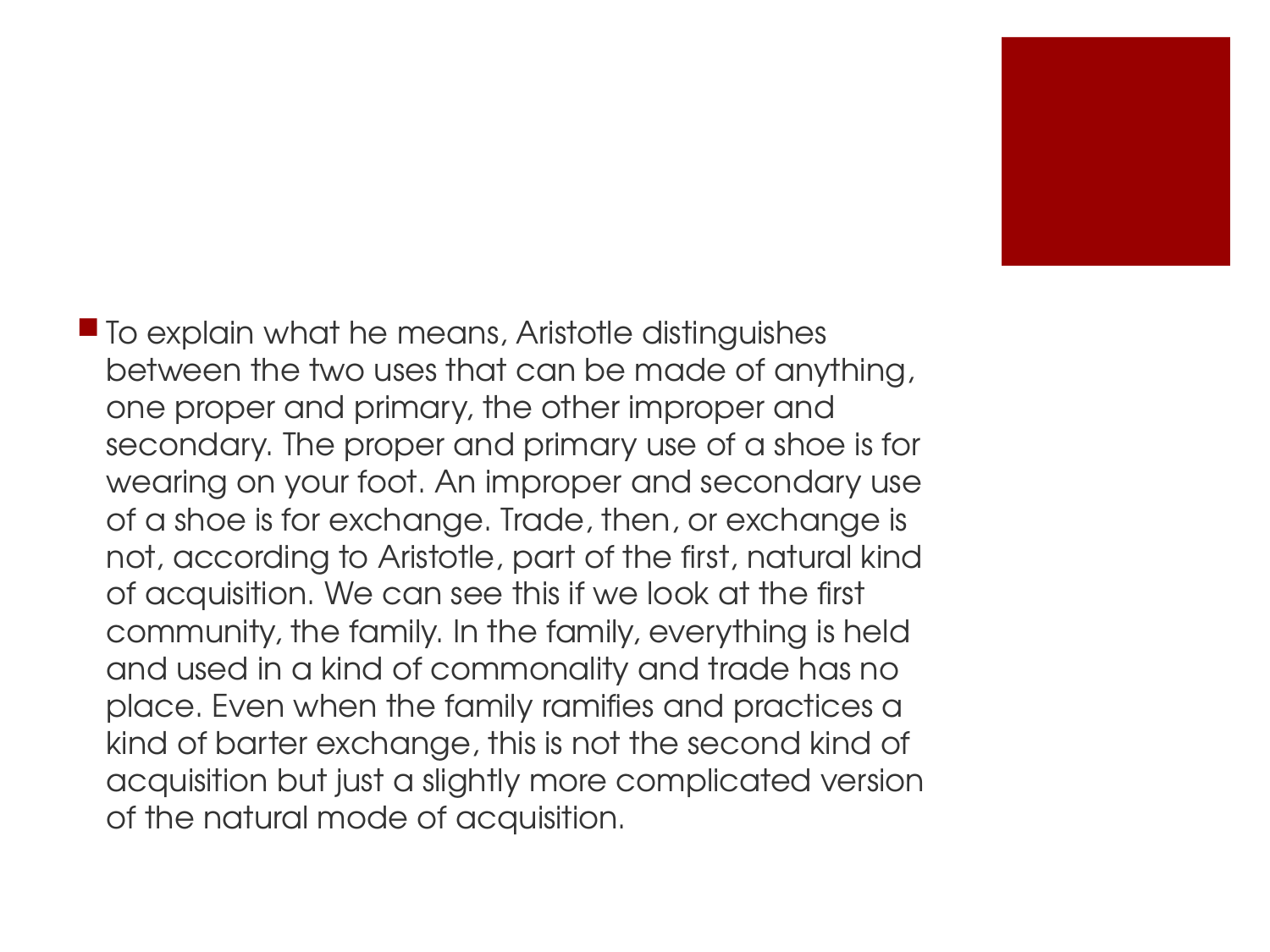

#
To explain what he means, Aristotle distinguishes between the two uses that can be made of anything, one proper and primary, the other improper and secondary. The proper and primary use of a shoe is for wearing on your foot. An improper and secondary use of a shoe is for exchange. Trade, then, or exchange is not, according to Aristotle, part of the first, natural kind of acquisition. We can see this if we look at the first community, the family. In the family, everything is held and used in a kind of commonality and trade has no place. Even when the family ramifies and practices a kind of barter exchange, this is not the second kind of acquisition but just a slightly more complicated version of the natural mode of acquisition.